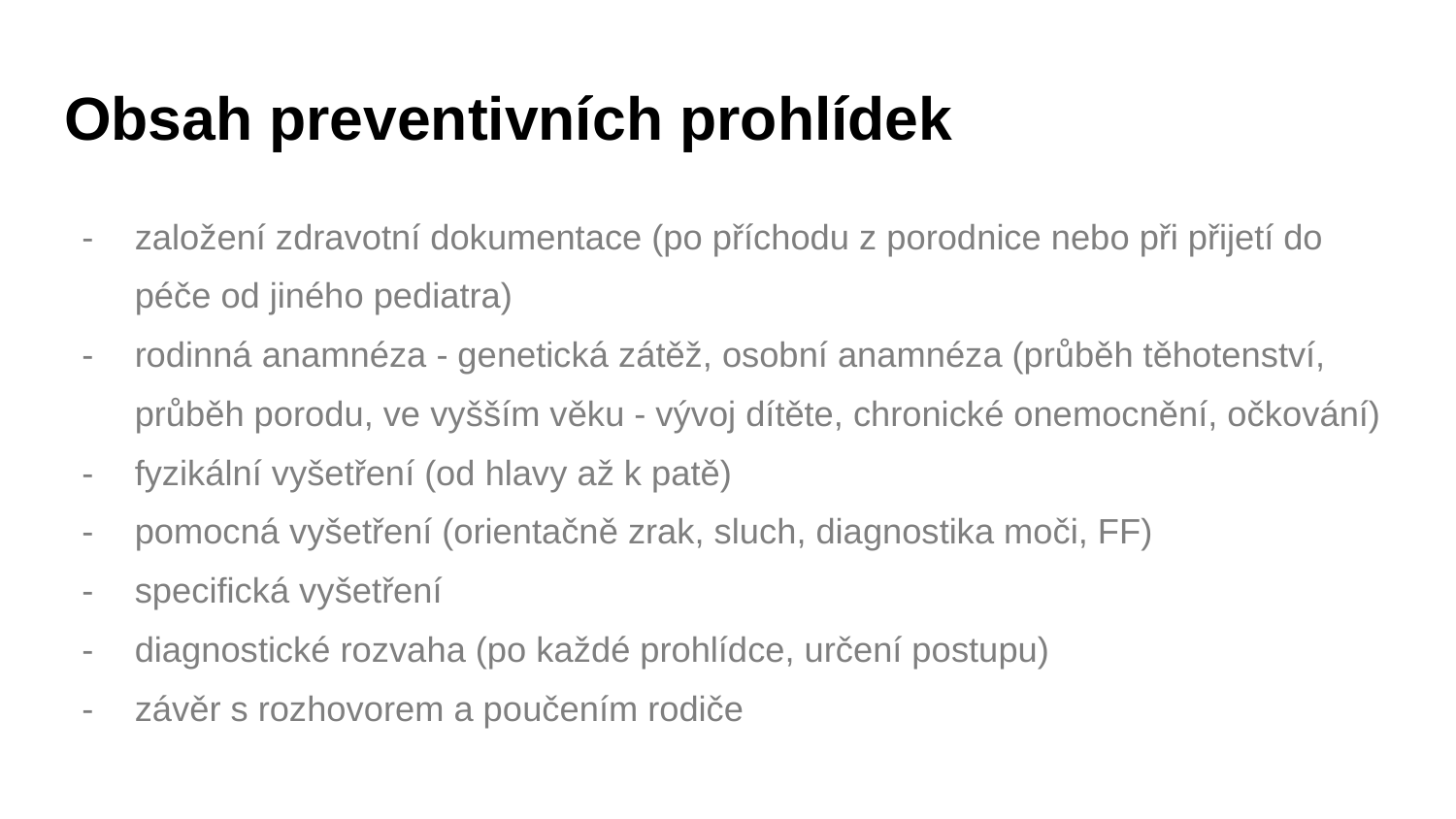

# Obsah preventivních prohlídek
založení zdravotní dokumentace (po příchodu z porodnice nebo při přijetí do péče od jiného pediatra)
rodinná anamnéza - genetická zátěž, osobní anamnéza (průběh těhotenství, průběh porodu, ve vyšším věku - vývoj dítěte, chronické onemocnění, očkování)
fyzikální vyšetření (od hlavy až k patě)
pomocná vyšetření (orientačně zrak, sluch, diagnostika moči, FF)
specifická vyšetření
diagnostické rozvaha (po každé prohlídce, určení postupu)
závěr s rozhovorem a poučením rodiče